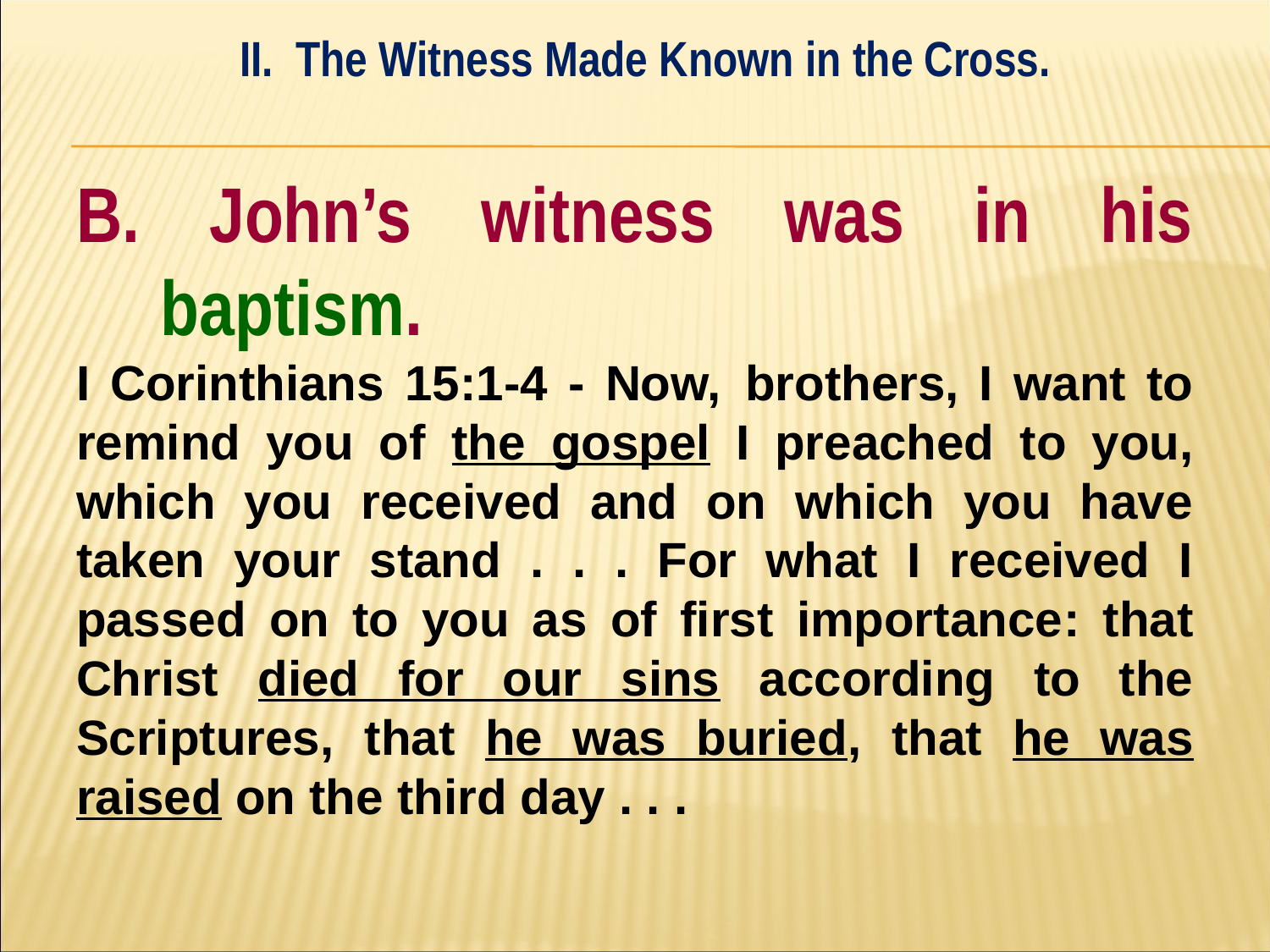

II.  The Witness Made Known in the Cross.
#
B. John’s witness was in his baptism.
I Corinthians 15:1-4 - Now, 	brothers, I want to remind you of the gospel I preached to you, which you received and on which you have taken your stand . . . For what I received I passed on to you as of first importance﻿: that Christ died for our sins according to the Scriptures, ﻿that he was buried, that he was raised on the third day . . .